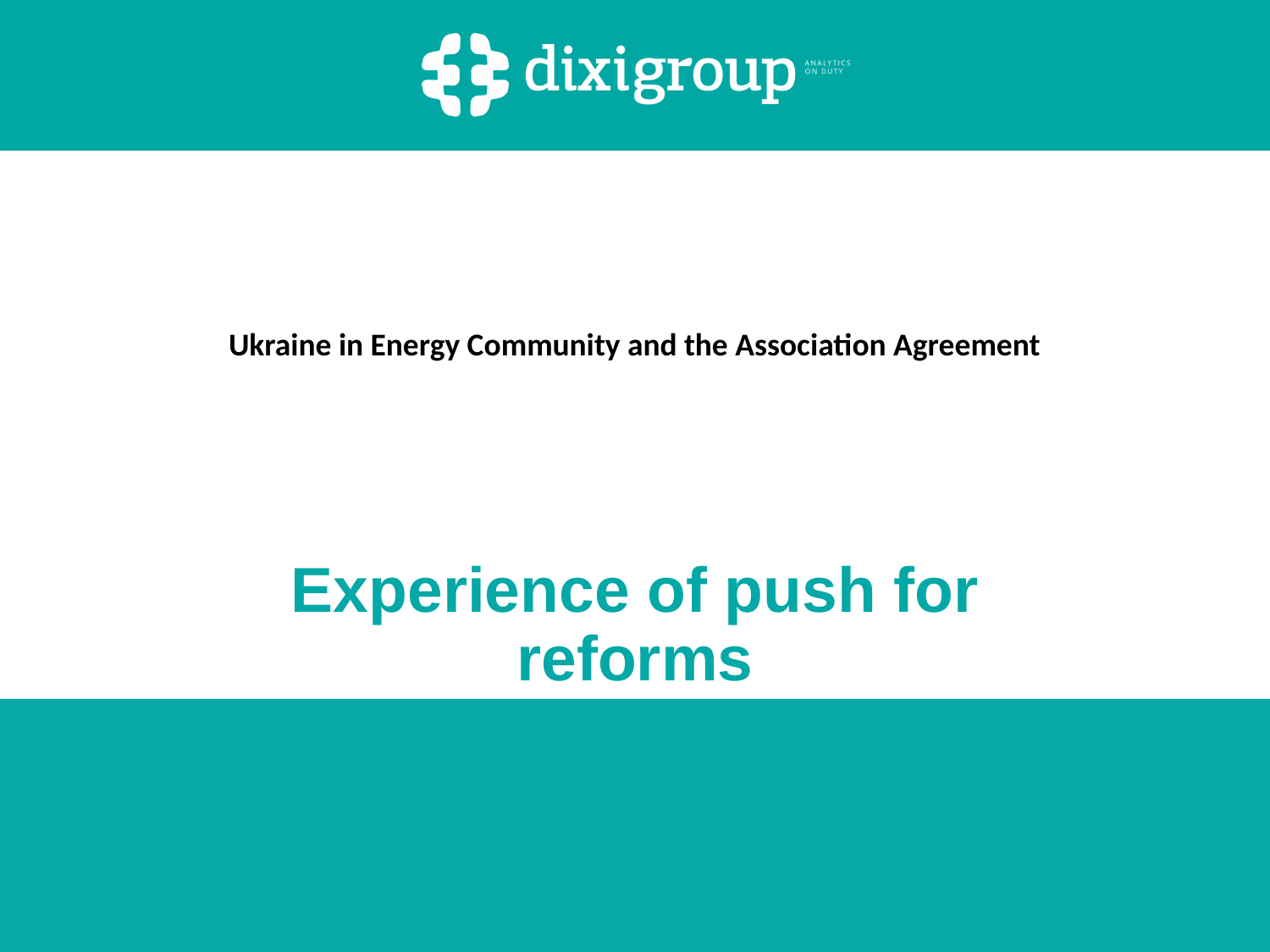

Ukraine in Energy Community and the Association Agreement
Experience of push for reforms